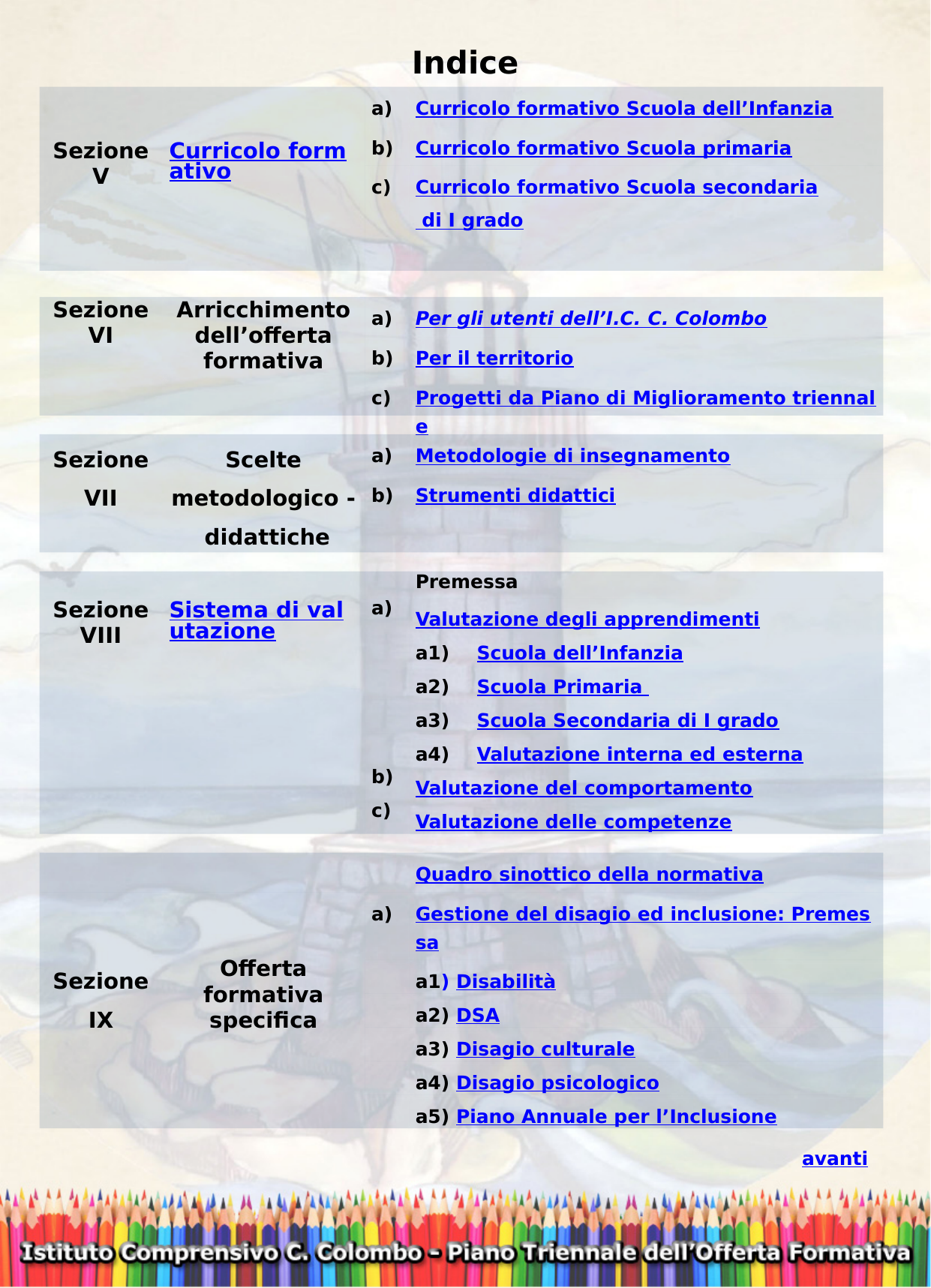

Indice
| Sezione V | Curricolo formativo | a) | Curricolo formativo Scuola dell’Infanzia |  |
| --- | --- | --- | --- | --- |
|  |  | b) | Curricolo formativo Scuola primaria |  |
|  |  | c) | Curricolo formativo Scuola secondaria di I grado |  |
|  |  |  |  |  |
| Sezione VI | Arricchimento dell’offerta formativa | a) | Per gli utenti dell’I.C. C. Colombo |  |
|  |  | b) | Per il territorio |  |
|  |  | c) | Progetti da Piano di Miglioramento triennale |  |
|  |  |  |  |  |
| Sezione VII | Scelte metodologico - didattiche | a) | Metodologie di insegnamento |  |
|  |  | b) | Strumenti didattici |  |
|  |  |  |  |  |
|  |  |  | Premessa |  |
| Sezione VIII | Sistema di valutazione | a) | Valutazione degli apprendimenti |  |
|  |  |  | a1) | Scuola dell’Infanzia |
|  |  |  | a2) | Scuola Primaria |
|  |  |  | a3) | Scuola Secondaria di I grado |
|  |  |  | a4) | Valutazione interna ed esterna |
|  |  | b) | Valutazione del comportamento |  |
|  |  | c) | Valutazione delle competenze |  |
|  |  |  |  |  |
|  |  |  | Quadro sinottico della normativa |  |
| Sezione IX | Offerta formativa specifica | a) | Gestione del disagio ed inclusione: Premessa |  |
|  |  |  | a1) Disabilità |  |
|  |  |  | a2) DSA |  |
|  |  |  | a3) Disagio culturale |  |
|  |  |  | a4) Disagio psicologico |  |
|  |  |  | a5) Piano Annuale per l’Inclusione |  |
avanti